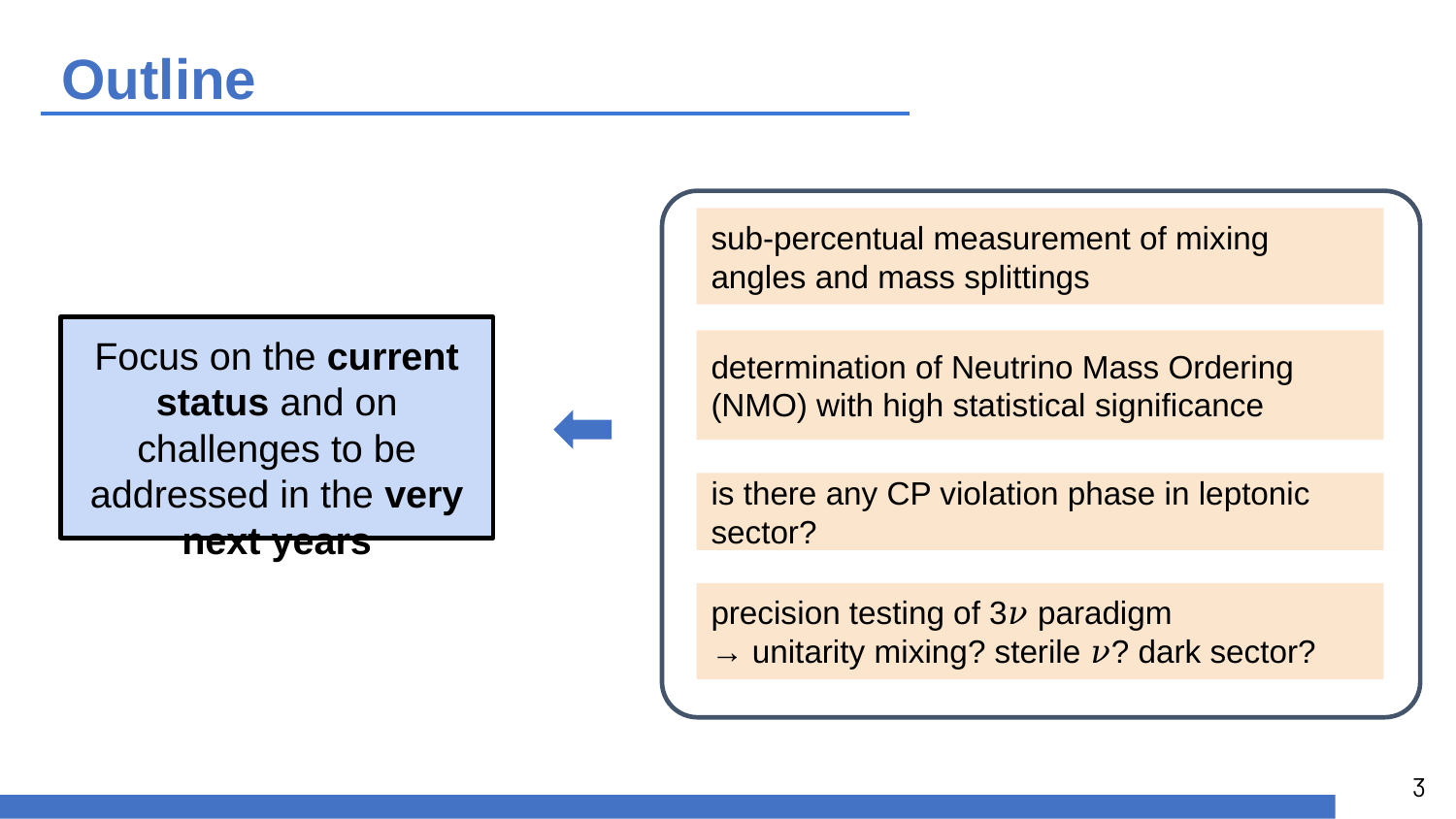

Outline

sub-percentual measurement of mixing angles and mass splittings
Focus on the current status and on challenges to be addressed in the very next years
determination of Neutrino Mass Ordering (NMO) with high statistical significance

is there any CP violation phase in leptonic sector?
precision testing of 3𝜈 paradigm
→ unitarity mixing? sterile 𝜈? dark sector?
3